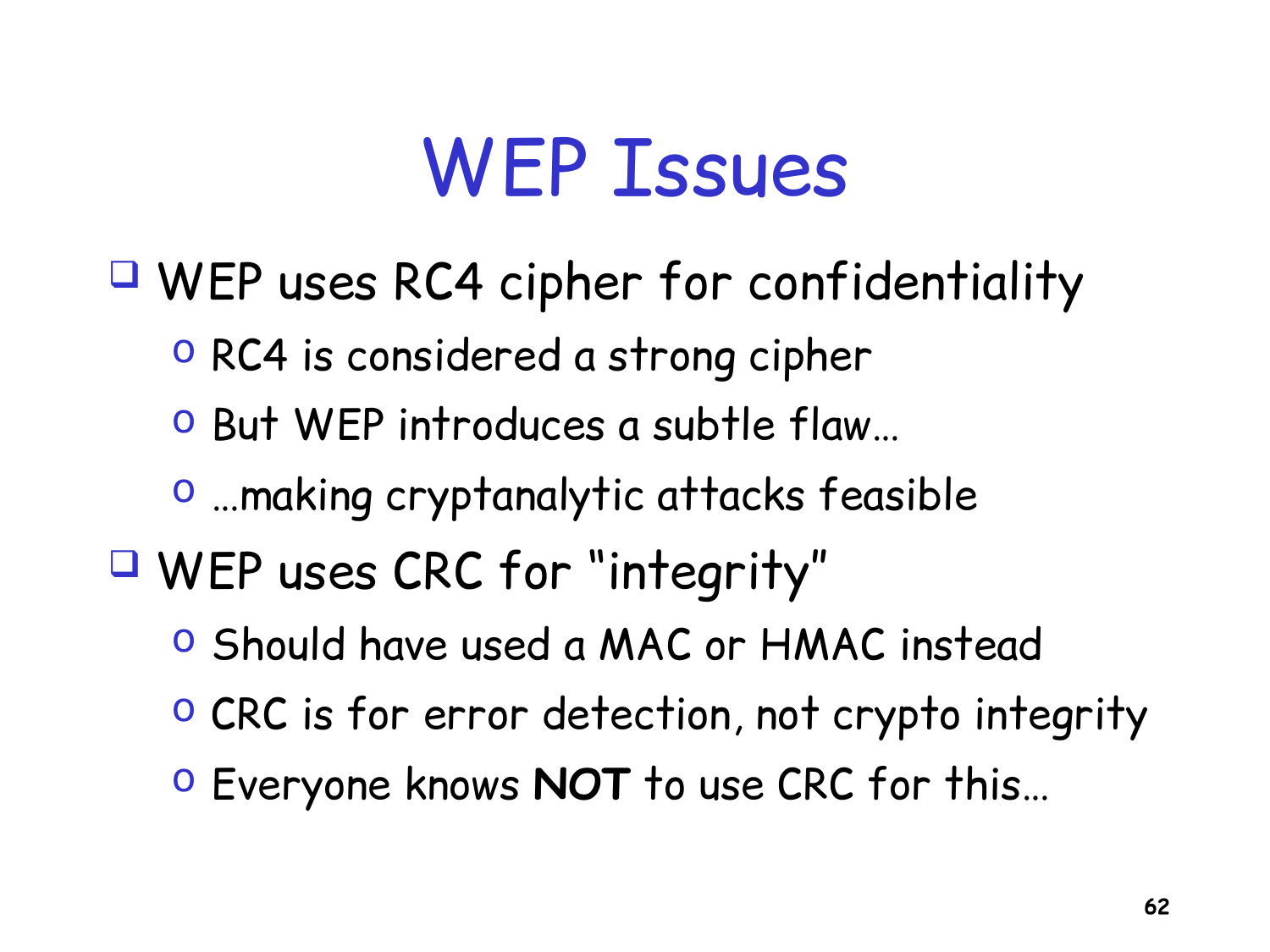

# WEP Issues
WEP uses RC4 cipher for confidentiality
RC4 is considered a strong cipher
But WEP introduces a subtle flaw…
…making cryptanalytic attacks feasible
WEP uses CRC for “integrity”
Should have used a MAC or HMAC instead
CRC is for error detection, not crypto integrity
Everyone knows NOT to use CRC for this…
62